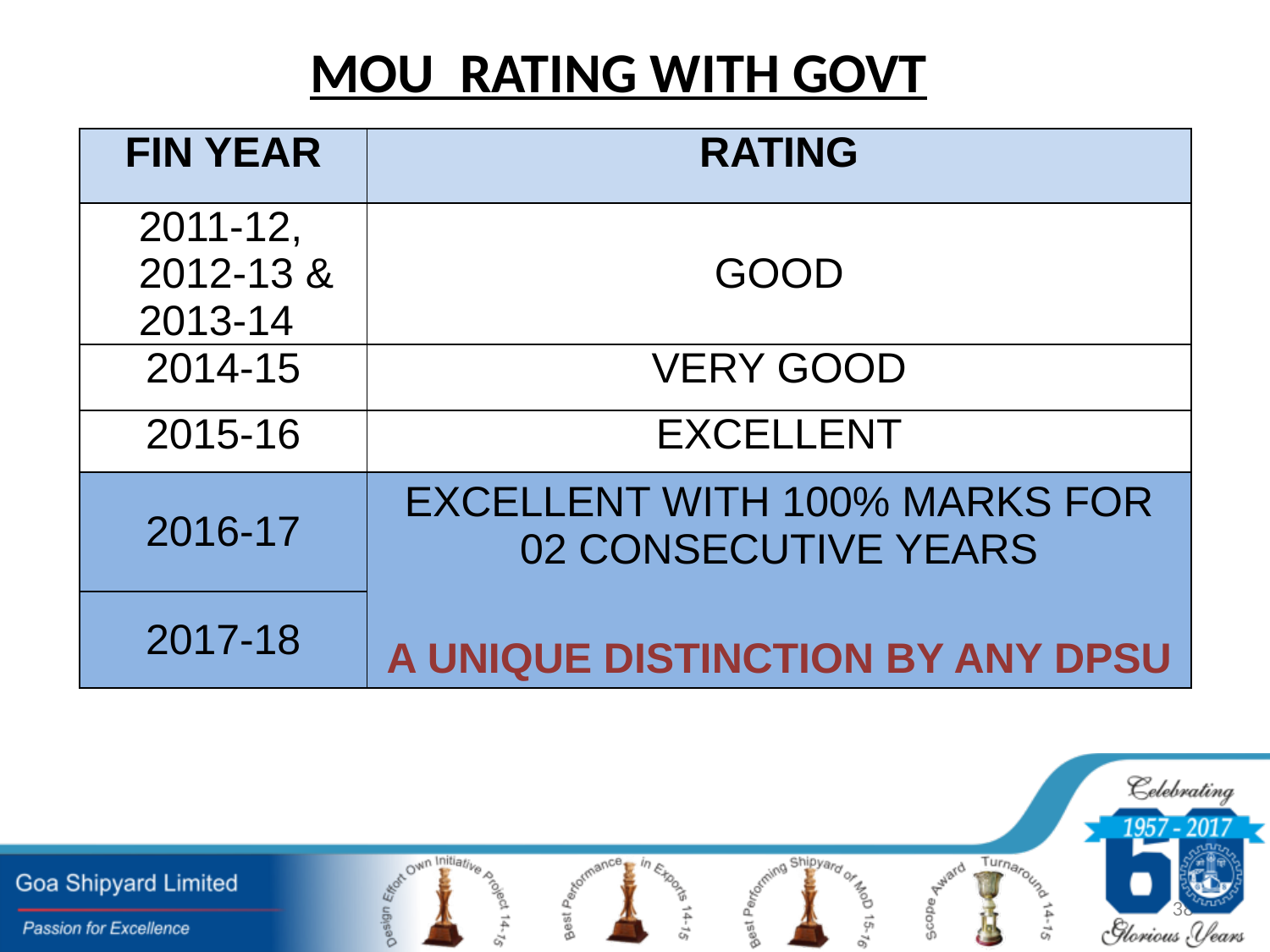

MOU  RATING WITH GOVT
| FIN YEAR | RATING |
| --- | --- |
| 2011-12, 2012-13 & 2013-14 | GOOD |
| 2014-15 | VERY GOOD |
| 2015-16 | EXCELLENT |
| 2016-17 | EXCELLENT WITH 100% MARKS FOR 02 CONSECUTIVE YEARS A UNIQUE DISTINCTION BY ANY DPSU |
| 2017-18 |  |
38